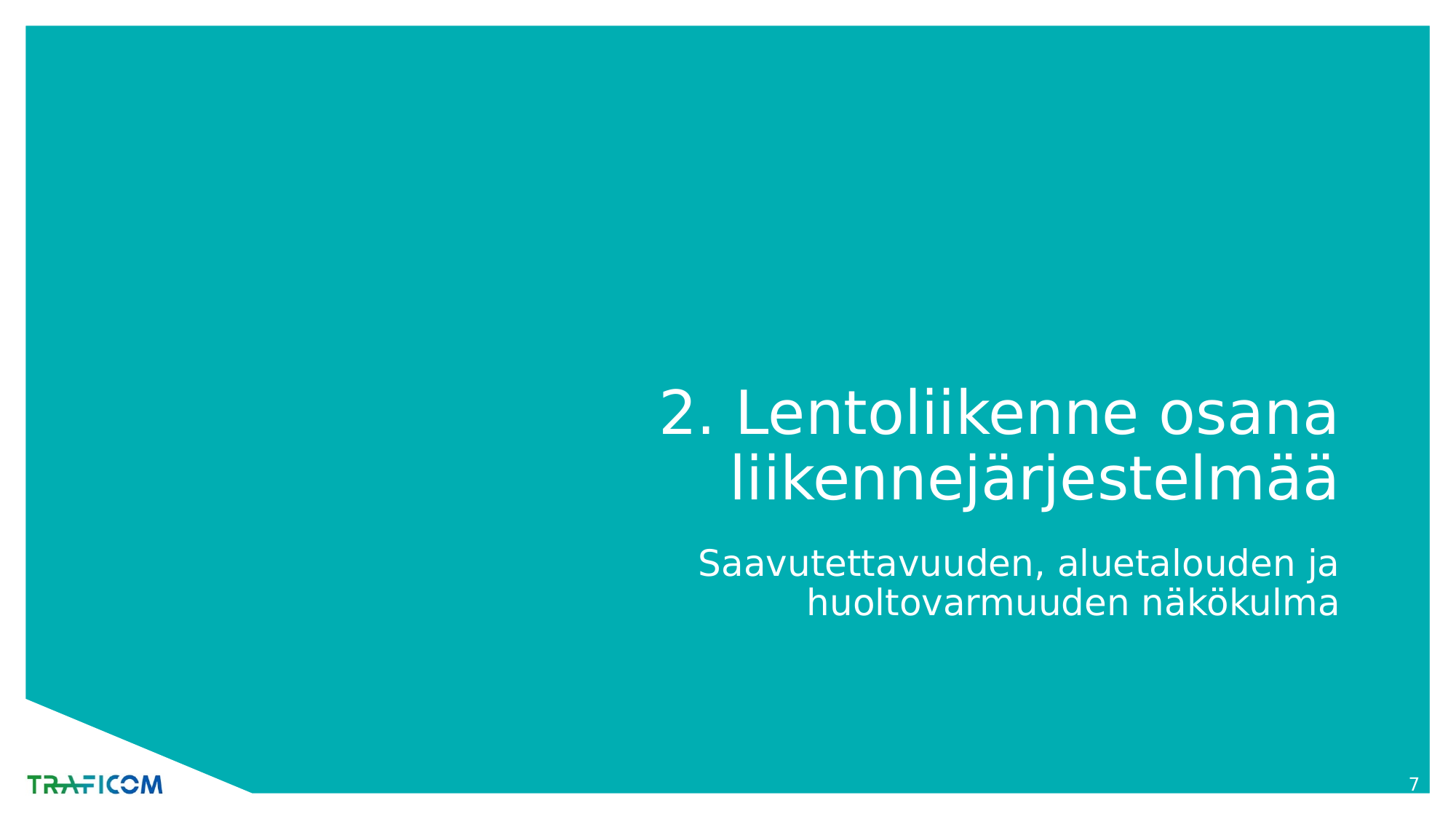

# 2. Lentoliikenne osana liikennejärjestelmää
Saavutettavuuden, aluetalouden ja huoltovarmuuden näkökulma
7